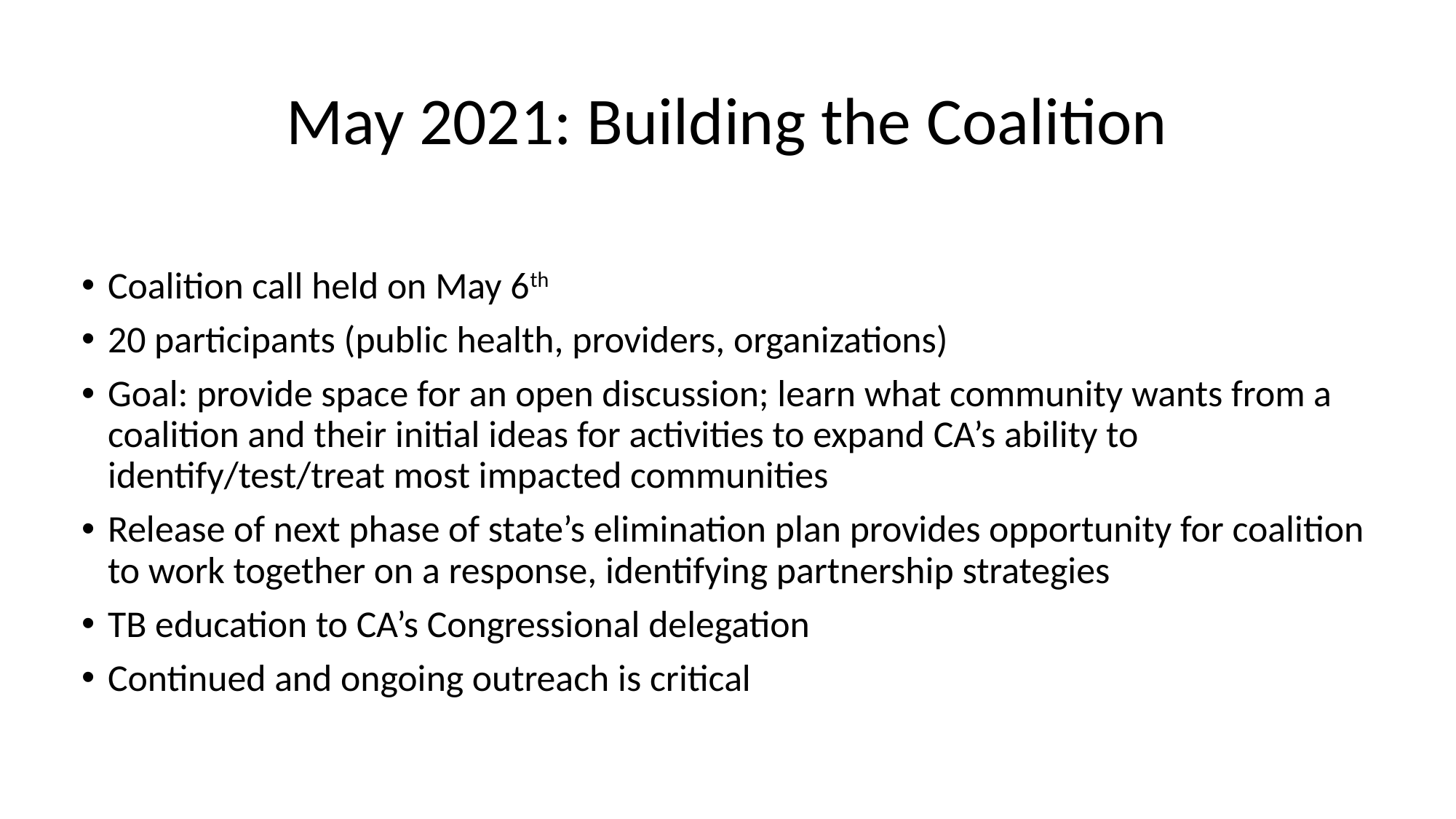

# May 2021: Building the Coalition

Coalition call held on May 6th
20 participants (public health, providers, organizations)
Goal: provide space for an open discussion; learn what community wants from a coalition and their initial ideas for activities to expand CA’s ability to identify/test/treat most impacted communities
Release of next phase of state’s elimination plan provides opportunity for coalition to work together on a response, identifying partnership strategies
TB education to CA’s Congressional delegation
Continued and ongoing outreach is critical